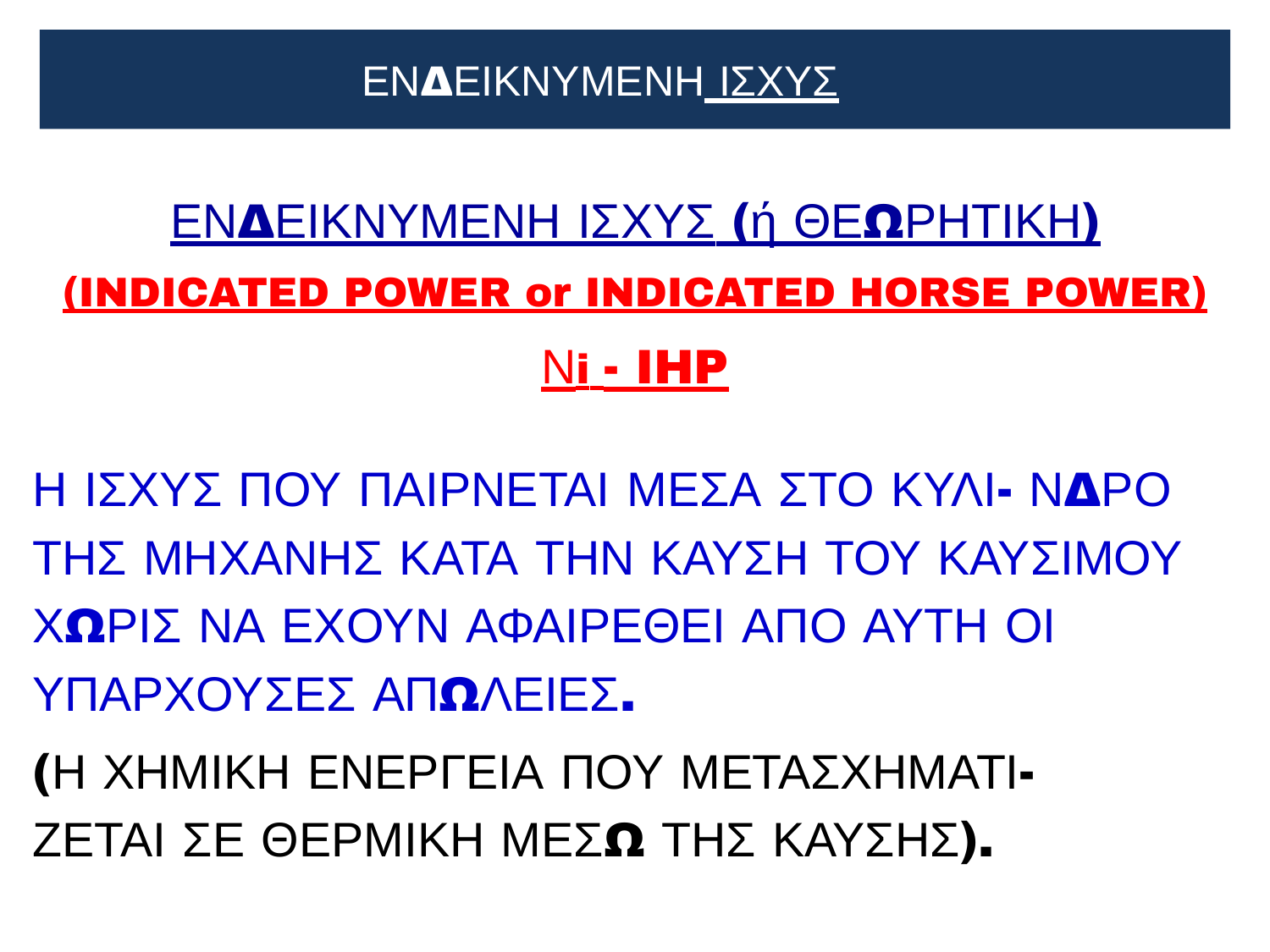

# ΕΝΔΕΙΚΝΥΜΕΝΗ ΙΣΧΥΣ

ΕΝΔΕΙΚΝΥΜΕΝΗ ΙΣΧΥΣ (ή ΘΕΩΡΗΤΙΚΗ) (INDICATED POWER or INDICATED HORSE POWER) Νi - IHP

Η ΙΣΧΥΣ ΠΟΥ ΠΑΙΡΝΕΤΑΙ ΜΕΣΑ ΣΤΟ ΚΥΛΙ- ΝΔΡΟ ΤΗΣ ΜΗΧΑΝΗΣ ΚΑΤΑ ΤΗΝ ΚΑΥΣΗ ΤΟΥ ΚΑΥΣΙΜΟΥ ΧΩΡΙΣ ΝΑ ΕΧΟΥΝ ΑΦΑΙΡΕΘΕΙ ΑΠΟ ΑΥΤΗ ΟΙ ΥΠΑΡΧΟΥΣΕΣ ΑΠΩΛΕΙΕΣ.
(Η ΧΗΜΙΚΗ ΕΝΕΡΓΕΙΑ ΠΟΥ ΜΕΤΑΣΧΗΜΑΤΙ- ΖΕΤΑΙ ΣΕ ΘΕΡΜΙΚΗ ΜΕΣΩ ΤΗΣ ΚΑΥΣΗΣ).